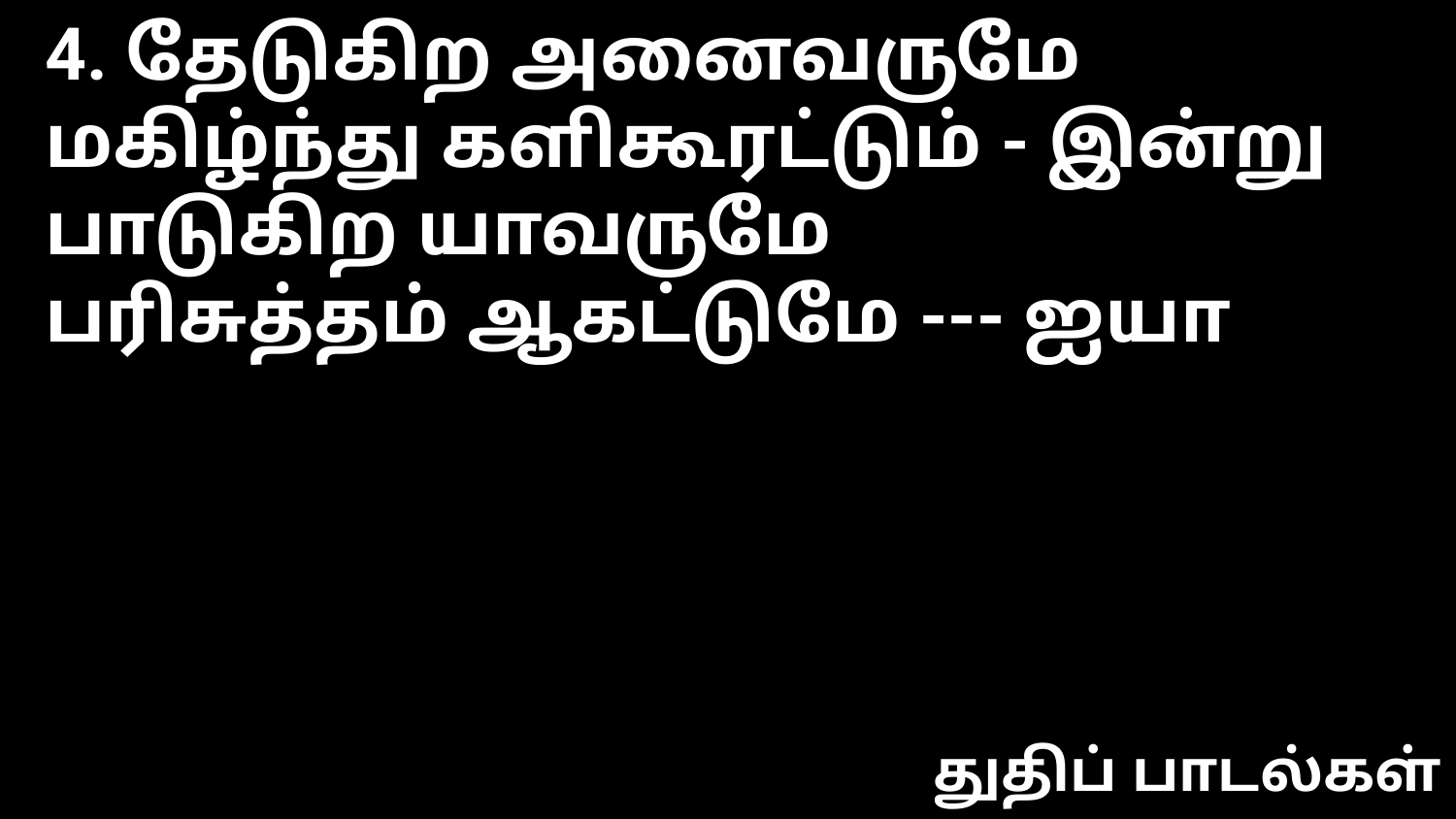

4. தேடுகிற அனைவருமே
மகிழ்ந்து களிகூரட்டும் - இன்று
பாடுகிற யாவருமே
பரிசுத்தம் ஆகட்டுமே --- ஐயா

துதிப் பாடல்கள்